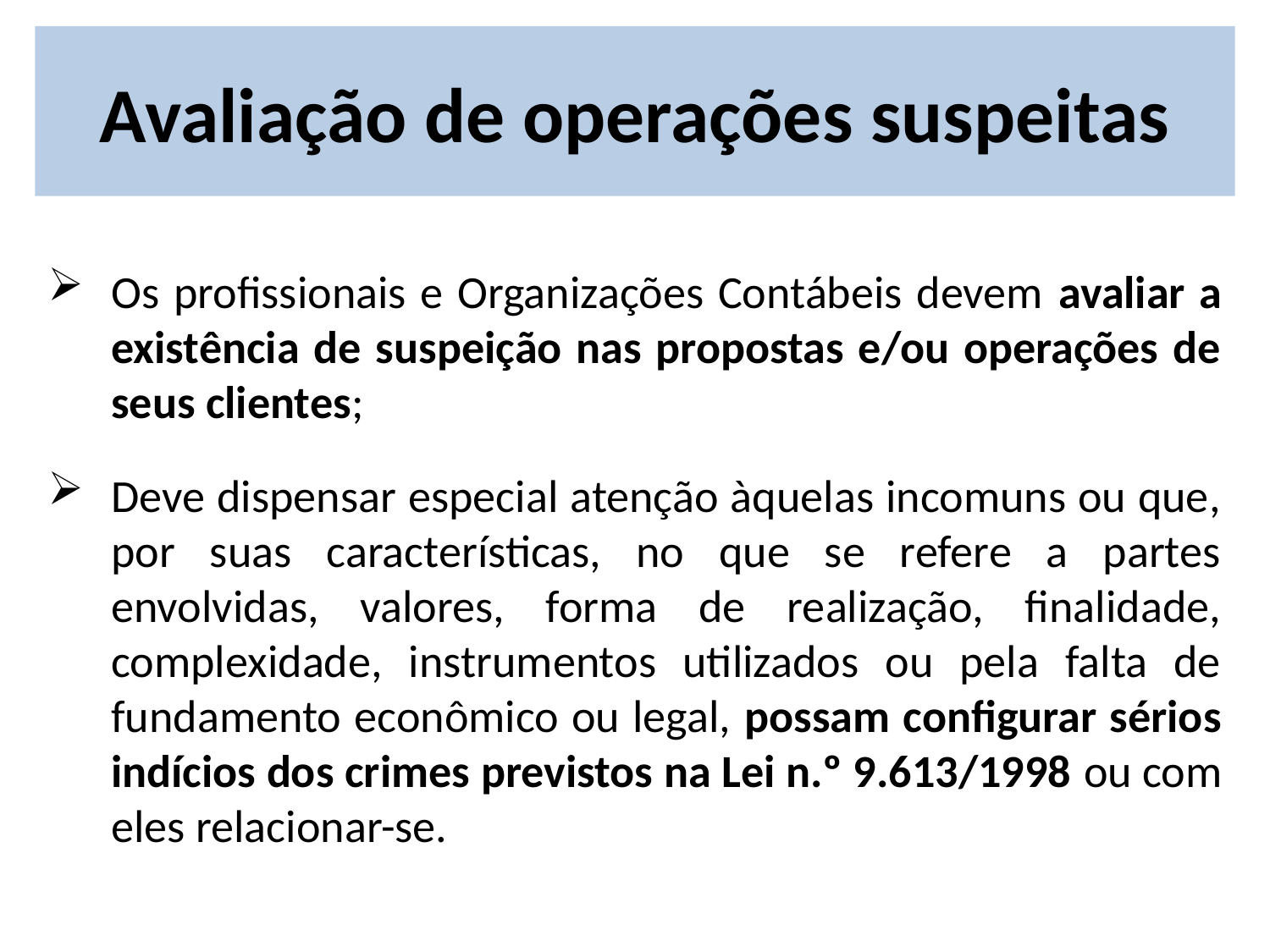

# Avaliação de operações suspeitas
Os profissionais e Organizações Contábeis devem avaliar a existência de suspeição nas propostas e/ou operações de seus clientes;

Deve dispensar especial atenção àquelas incomuns ou que, por suas características, no que se refere a partes envolvidas, valores, forma de realização, finalidade, complexidade, instrumentos utilizados ou pela falta de fundamento econômico ou legal, possam configurar sérios indícios dos crimes previstos na Lei n.º 9.613/1998 ou com eles relacionar-se.